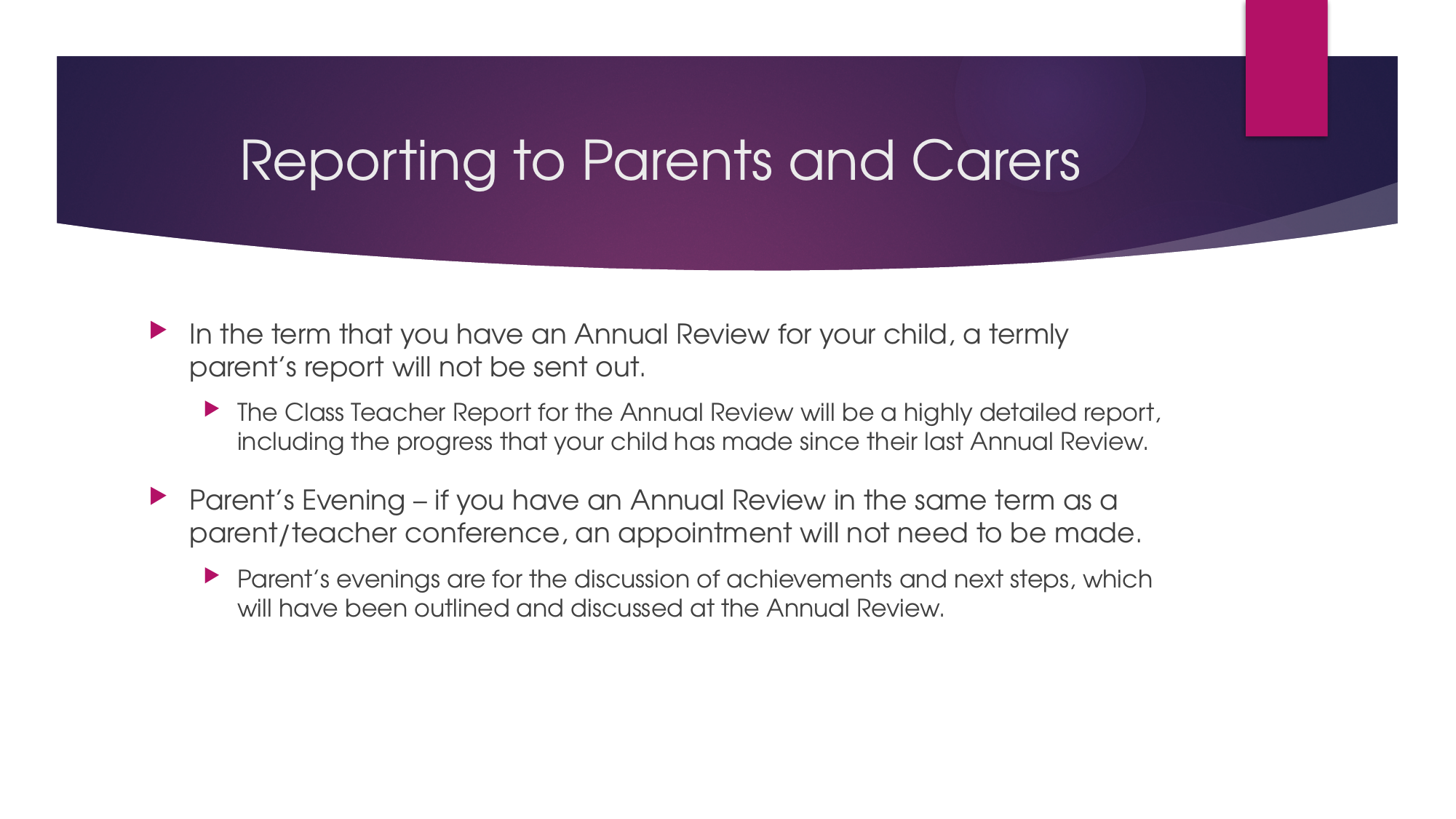

# Reporting to Parents and Carers
In the term that you have an Annual Review for your child, a termly parent’s report will not be sent out.
The Class Teacher Report for the Annual Review will be a highly detailed report, including the progress that your child has made since their last Annual Review.

Parent’s Evening – if you have an Annual Review in the same term as a parent/teacher conference, an appointment will not need to be made.
Parent’s evenings are for the discussion of achievements and next steps, which will have been outlined and discussed at the Annual Review.